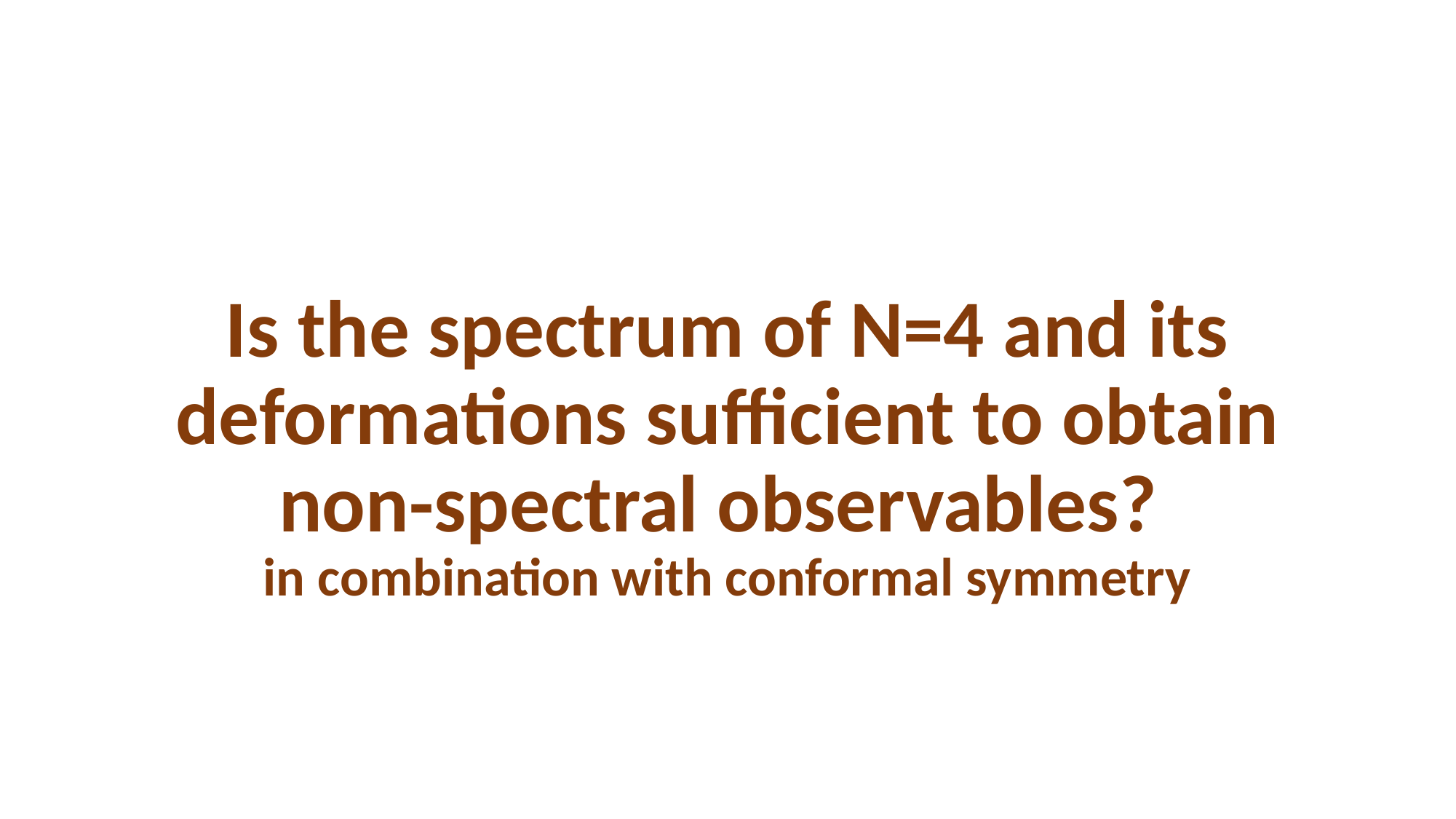

Is the spectrum of N=4 and its deformations sufficient to obtain non-spectral observables?
in combination with conformal symmetry